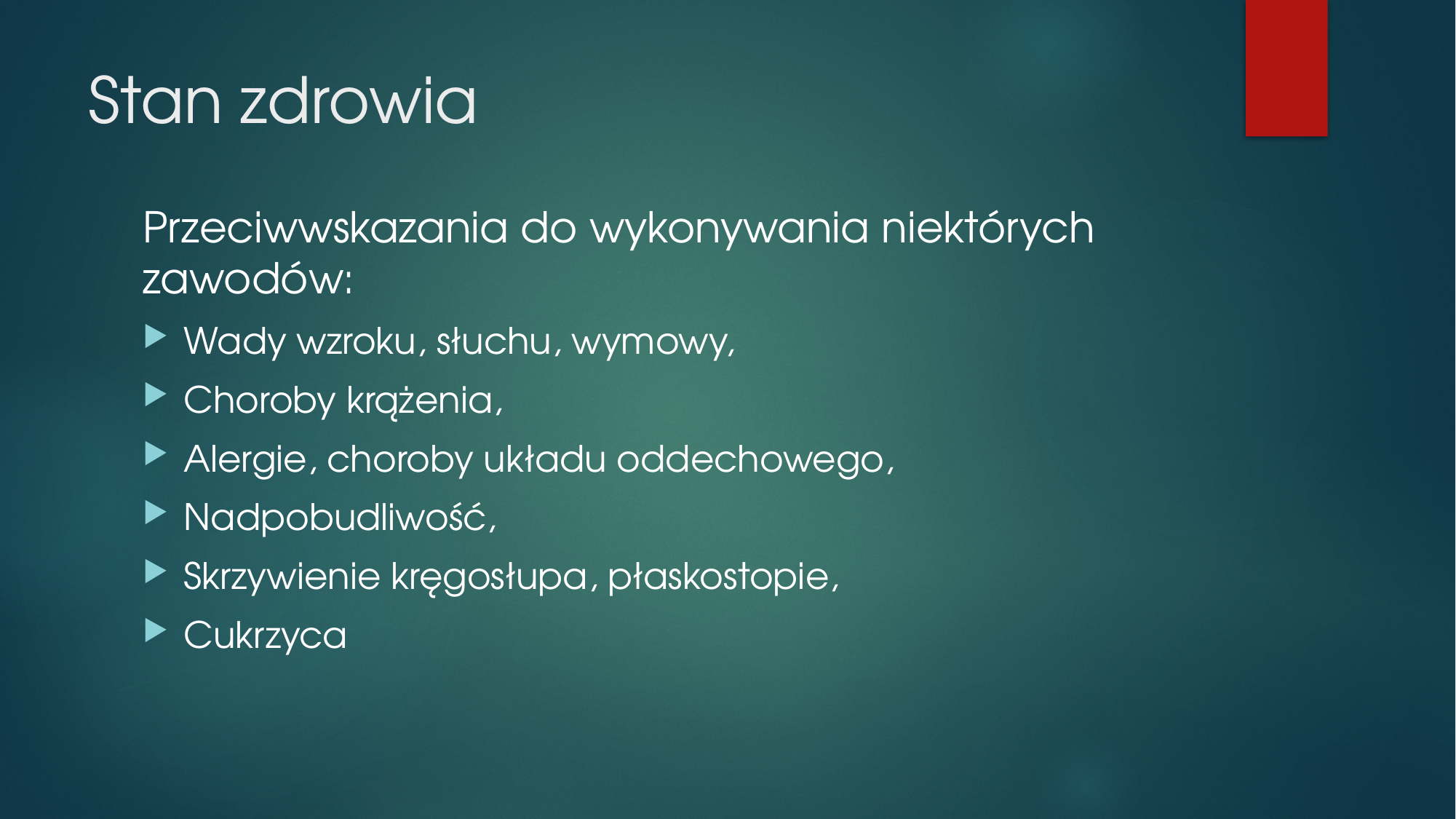

# Stan zdrowia
Przeciwwskazania do wykonywania niektórych zawodów:
Wady wzroku, słuchu, wymowy,
Choroby krążenia,
Alergie, choroby układu oddechowego,
Nadpobudliwość,
Skrzywienie kręgosłupa, płaskostopie,
Cukrzyca